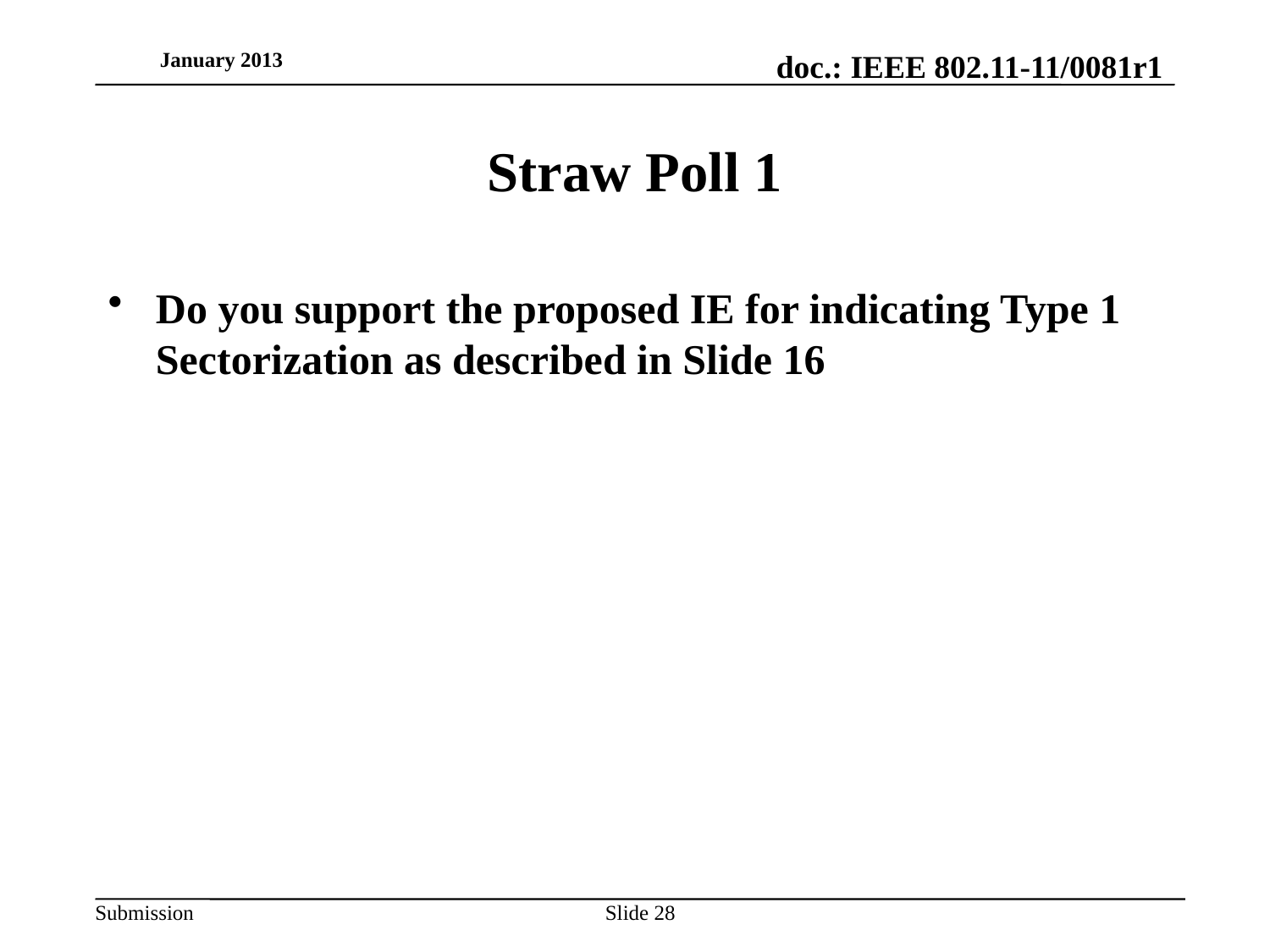

January 2013
# Straw Poll 1
Do you support the proposed IE for indicating Type 1 Sectorization as described in Slide 16
Slide 28